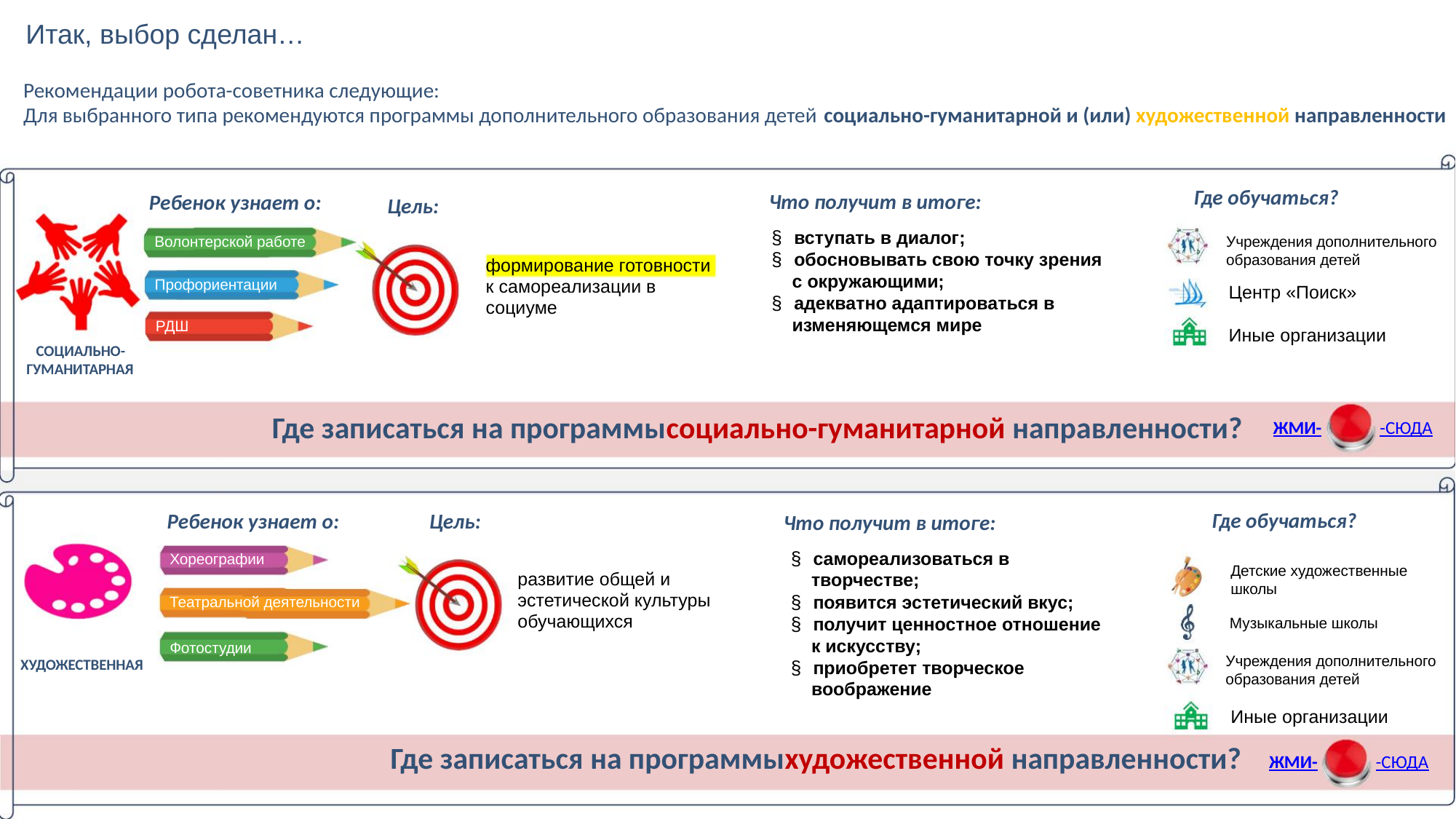

Итак, выбор сделан…
Рекомендации робота-советника следующие:
Для выбранного типа рекомендуются программы дополнительного образования детей социально-гуманитарной и (или) художественной направленности
Где обучаться?
Что получит в итоге:
Ребенок узнает о:
Цель:
§ вступать в диалог;
§ обосновывать свою точку зрения
с окружающими;
§ адекватно адаптироваться в
изменяющемся мире
Учреждения дополнительного
образования детей
Волонтерской работе
формирование готовности
к самореализации в
социуме
Профориентации
РДШ
Центр «Поиск»
Иные организации
СОЦИАЛЬНО-
ГУМАНИТАРНАЯ
Где записаться на программысоциально-гуманитарной направленности?
ЖМИ-
-СЮДА
Где обучаться?
Ребенок узнает о:
Цель:
Что получит в итоге:
§ самореализоваться в
творчестве;
§ появится эстетический вкус;
§ получит ценностное отношение
к искусству;
Хореографии
Детские художественные
школы
развитие общей и
эстетической культуры
обучающихся
Театральной деятельности
Фотостудии
Музыкальные школы
Учреждения дополнительного
образования детей
ХУДОЖЕСТВЕННАЯ
§ приобретет творческое
воображение
Иные организации
Где записаться на программыхудожественной направленности?
ЖМИ-
-СЮДА